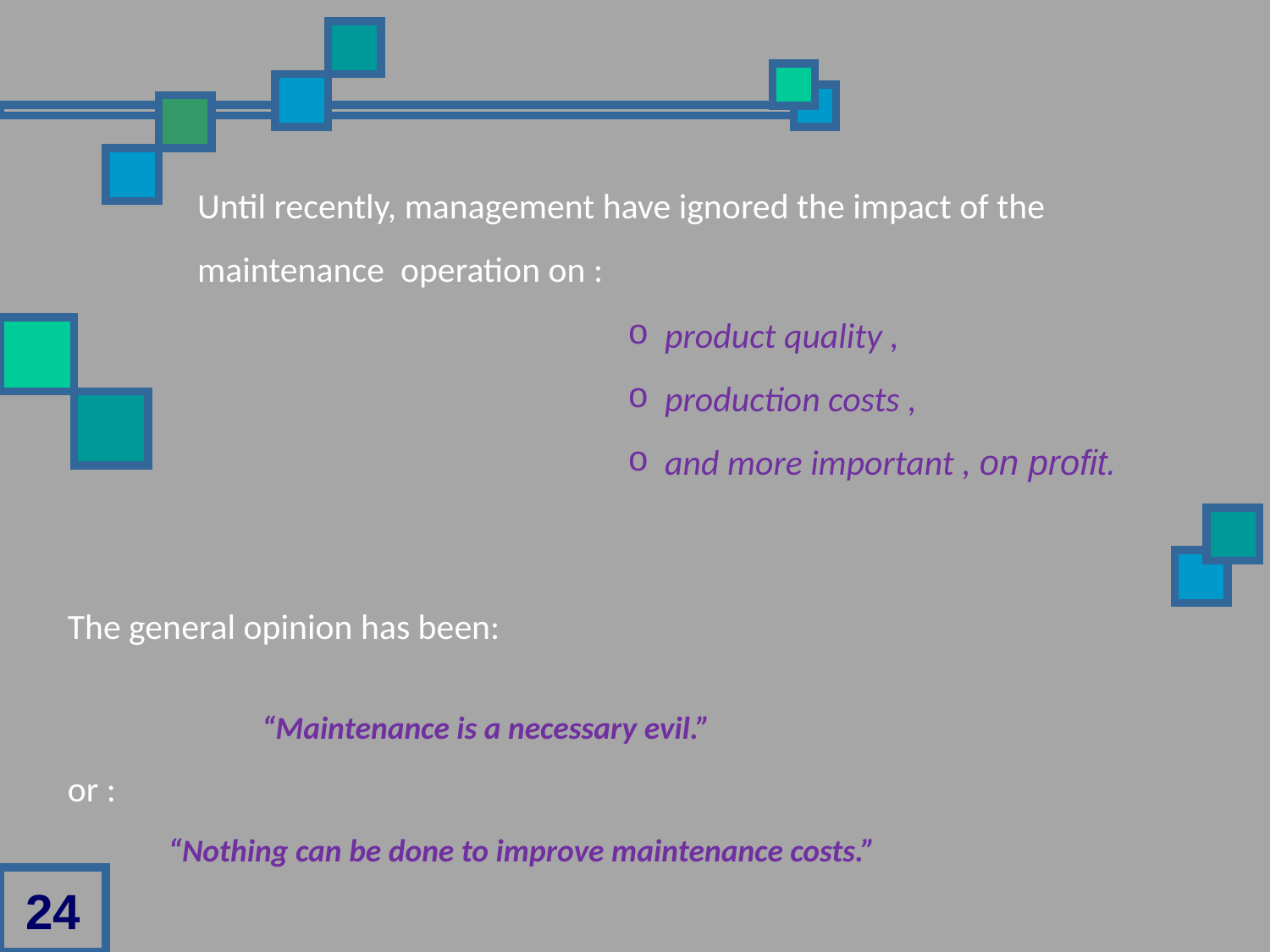

Until recently, management have ignored the impact of the maintenance  operation on :
  product quality ,
  production costs ,
  and more important , on profit.
The general opinion has been:

                           “Maintenance is a necessary evil.”
or :
              “Nothing can be done to improve maintenance costs.”

24